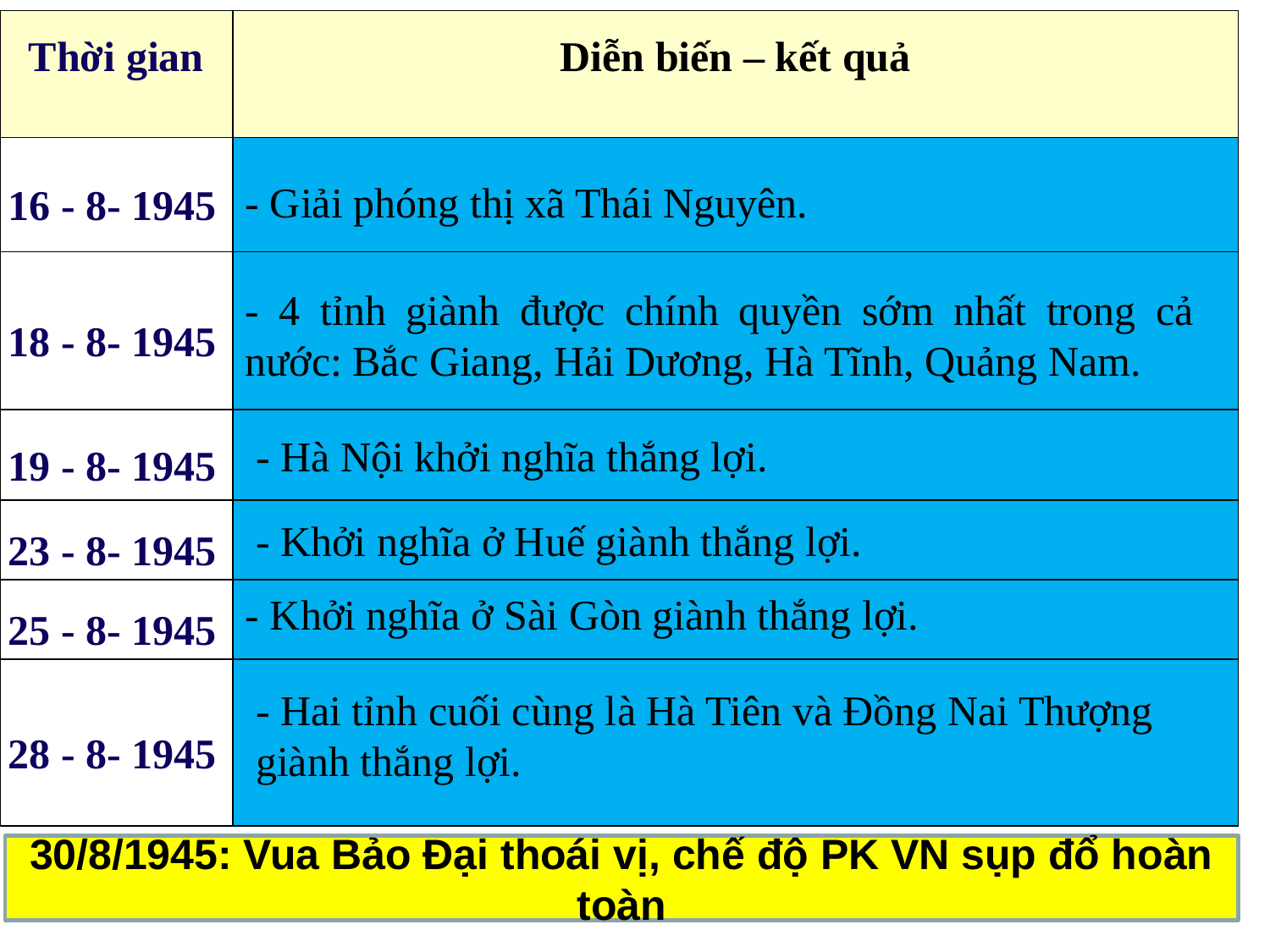

| Thời gian | Diễn biến – kết quả |
| --- | --- |
| 16 - 8- 1945 |  |
| 18 - 8- 1945 |  |
| 19 - 8- 1945 |  |
| 23 - 8- 1945 |  |
| 25 - 8- 1945 |  |
| 28 - 8- 1945 |  |
- Giải phóng thị xã Thái Nguyên.
- 4 tỉnh giành được chính quyền sớm nhất trong cả nước: Bắc Giang, Hải Dương, Hà Tĩnh, Quảng Nam.
- Hà Nội khởi nghĩa thắng lợi.
- Khởi nghĩa ở Huế giành thắng lợi.
- Khởi nghĩa ở Sài Gòn giành thắng lợi.
- Hai tỉnh cuối cùng là Hà Tiên và Đồng Nai Thượng giành thắng lợi.
30/8/1945: Vua Bảo Đại thoái vị, chế độ PK VN sụp đổ hoàn toàn